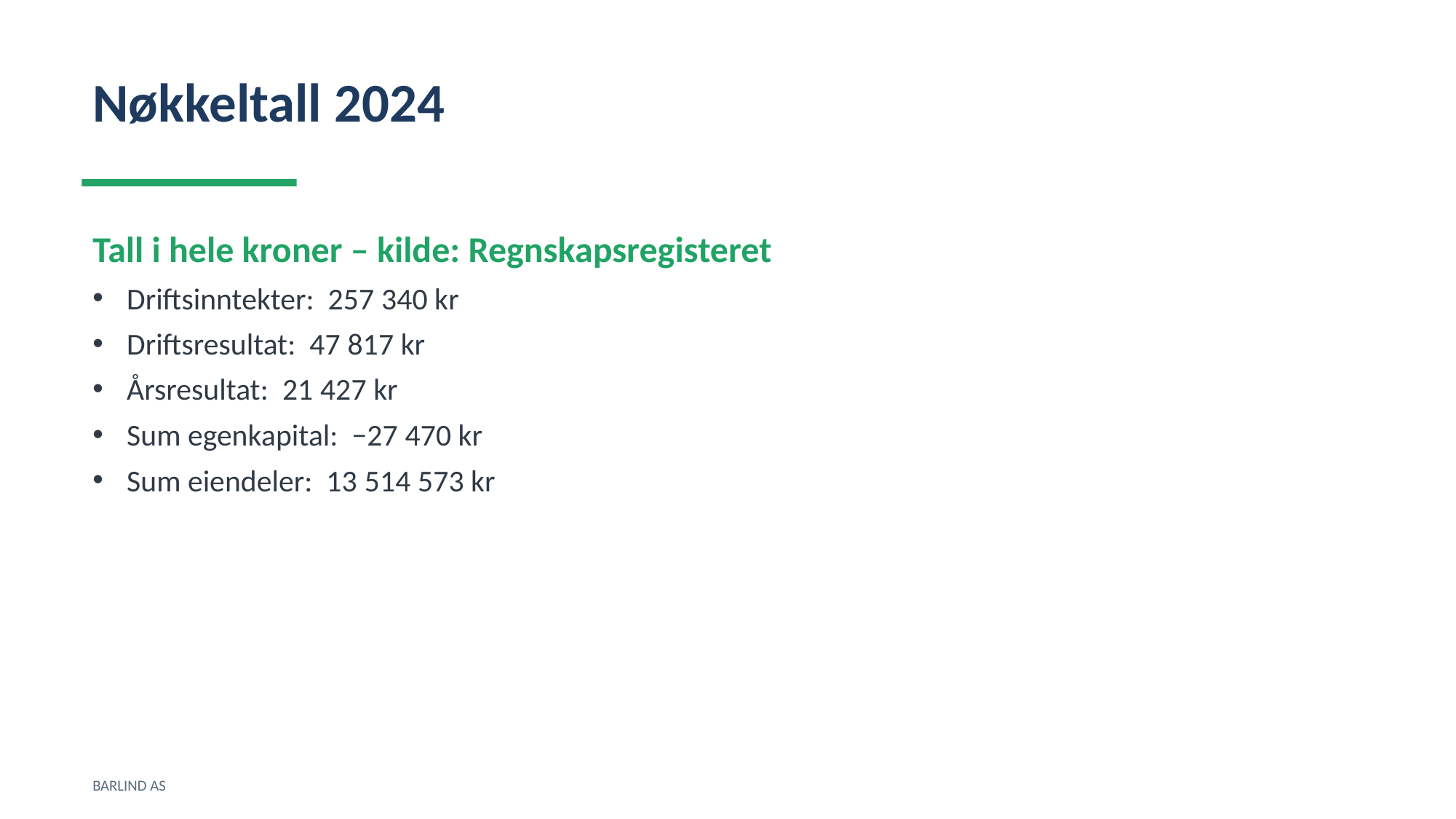

Nøkkeltall 2024

Tall i hele kroner – kilde: Regnskapsregisteret
Driftsinntekter:  257 340 kr
Driftsresultat:  47 817 kr
Årsresultat:  21 427 kr
Sum egenkapital:  −27 470 kr
Sum eiendeler:  13 514 573 kr
BARLIND AS